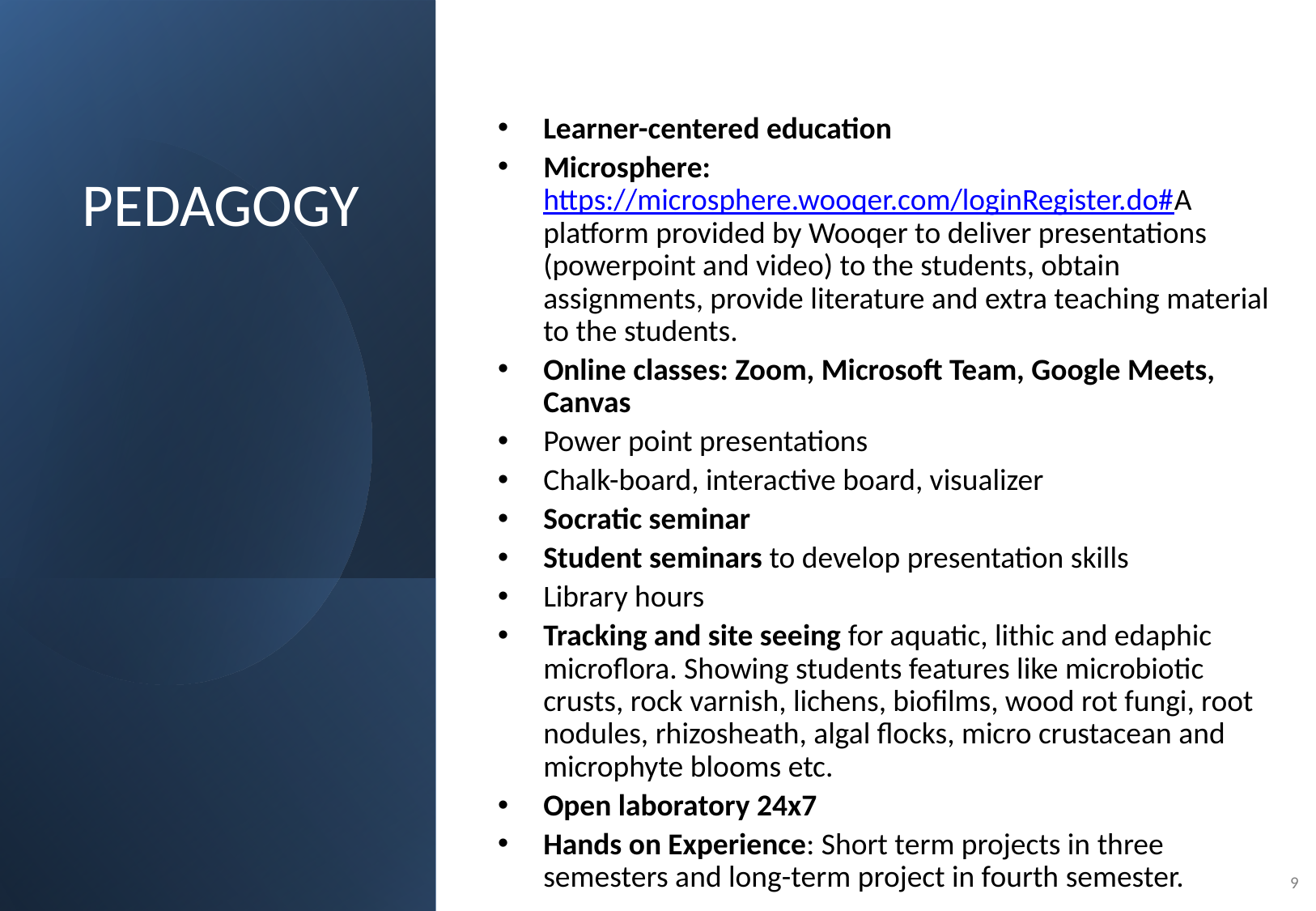

Learner-centered education
Microsphere: https://microsphere.wooqer.com/loginRegister.do#A platform provided by Wooqer to deliver presentations (powerpoint and video) to the students, obtain assignments, provide literature and extra teaching material to the students.
Online classes: Zoom, Microsoft Team, Google Meets, Canvas
Power point presentations
Chalk-board, interactive board, visualizer
Socratic seminar
Student seminars to develop presentation skills
Library hours
Tracking and site seeing for aquatic, lithic and edaphic microflora. Showing students features like microbiotic crusts, rock varnish, lichens, biofilms, wood rot fungi, root nodules, rhizosheath, algal flocks, micro crustacean and microphyte blooms etc.
Open laboratory 24x7
Hands on Experience: Short term projects in three semesters and long-term project in fourth semester.

# PEDAGOGY

9